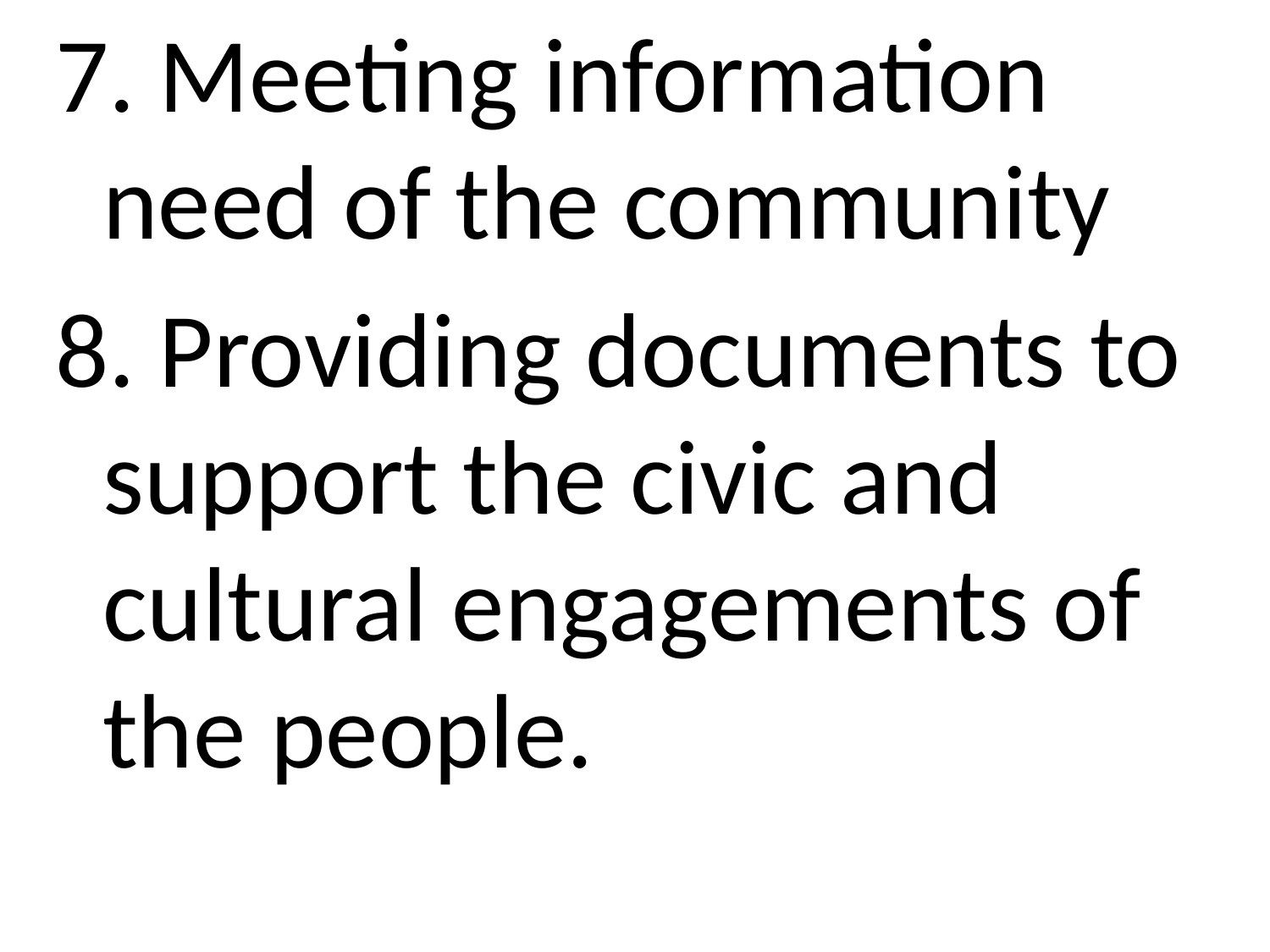

7. Meeting information need of the community
8. Providing documents to support the civic and cultural engagements of the people.